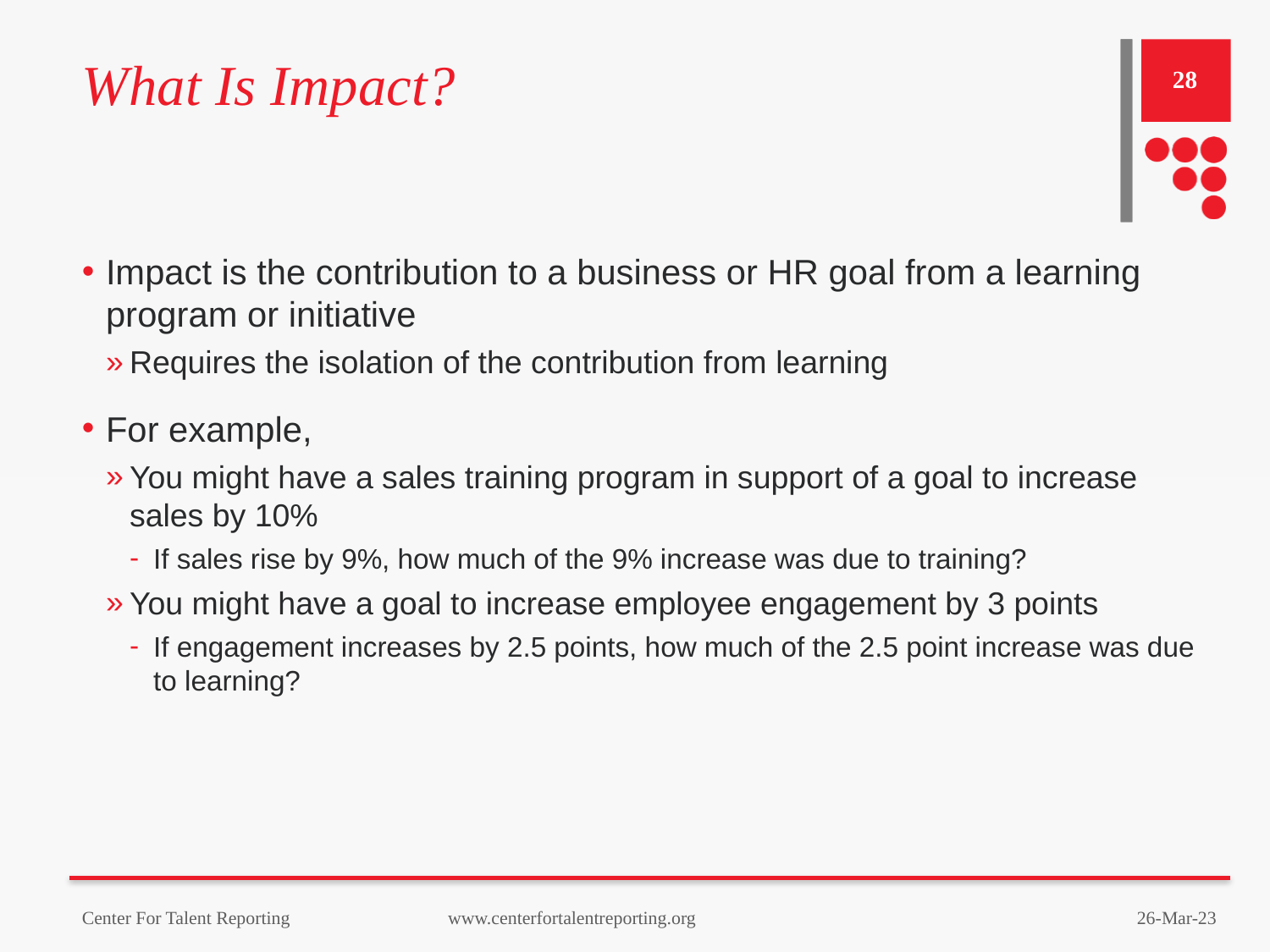

# What Is Impact?
28
Impact is the contribution to a business or HR goal from a learning program or initiative
Requires the isolation of the contribution from learning
For example,
You might have a sales training program in support of a goal to increase sales by 10%
If sales rise by 9%, how much of the 9% increase was due to training?
You might have a goal to increase employee engagement by 3 points
If engagement increases by 2.5 points, how much of the 2.5 point increase was due to learning?

Center For Talent Reporting                                  www.centerfortalentreporting.org
26-Mar-23